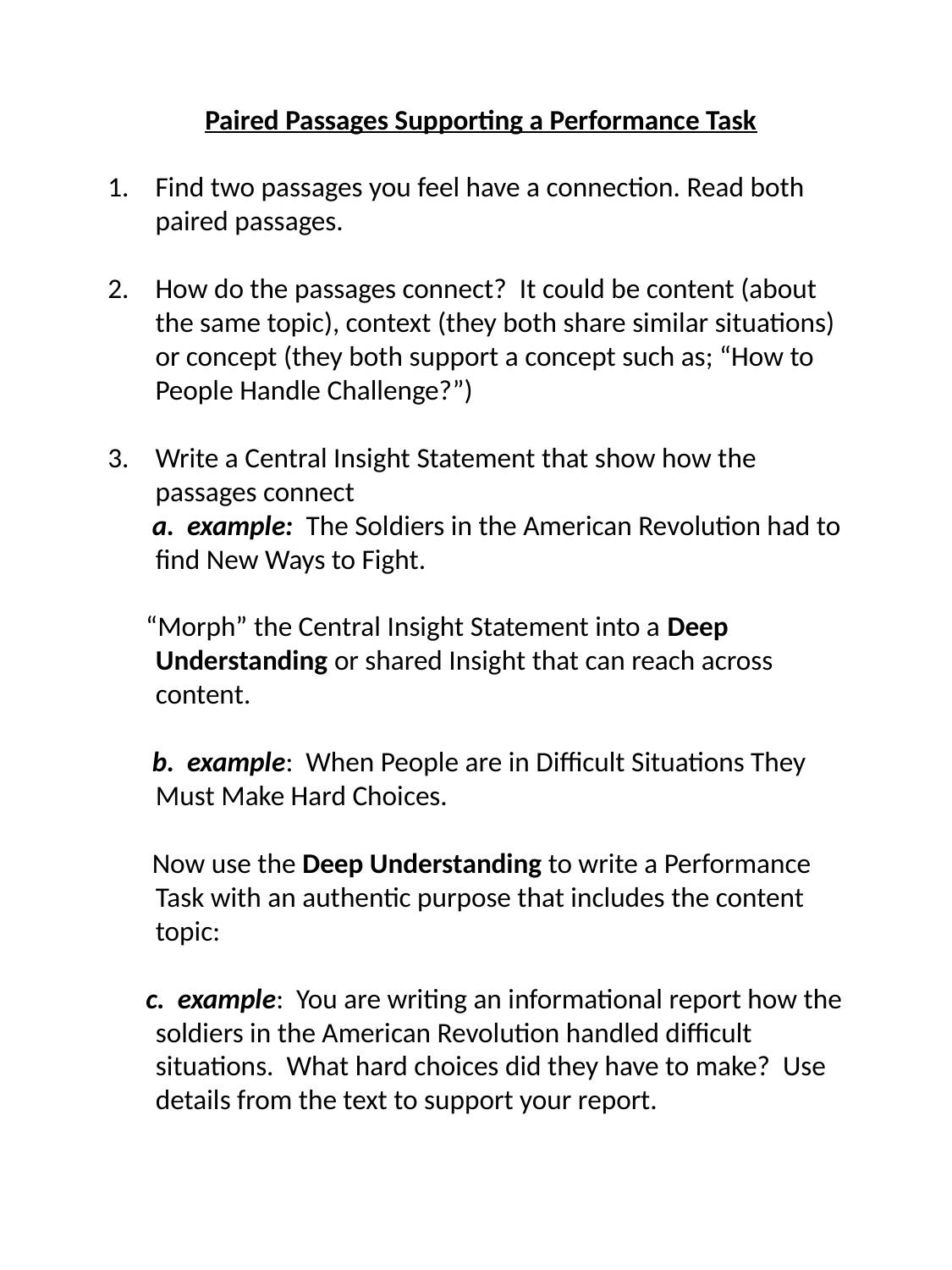

Paired Passages Supporting a Performance Task

Find two passages you feel have a connection. Read both paired passages.

How do the passages connect?  It could be content (about the same topic), context (they both share similar situations) or concept (they both support a concept such as; “How to People Handle Challenge?”)

Write a Central Insight Statement that show how the passages connect
       a.  example:  The Soldiers in the American Revolution had to find New Ways to Fight.

      “Morph” the Central Insight Statement into a Deep Understanding or shared Insight that can reach across content.

       b.  example:  When People are in Difficult Situations They Must Make Hard Choices.

       Now use the Deep Understanding to write a Performance Task with an authentic purpose that includes the content topic:

      c.  example:  You are writing an informational report how the soldiers in the American Revolution handled difficult situations.  What hard choices did they have to make?  Use details from the text to support your report.